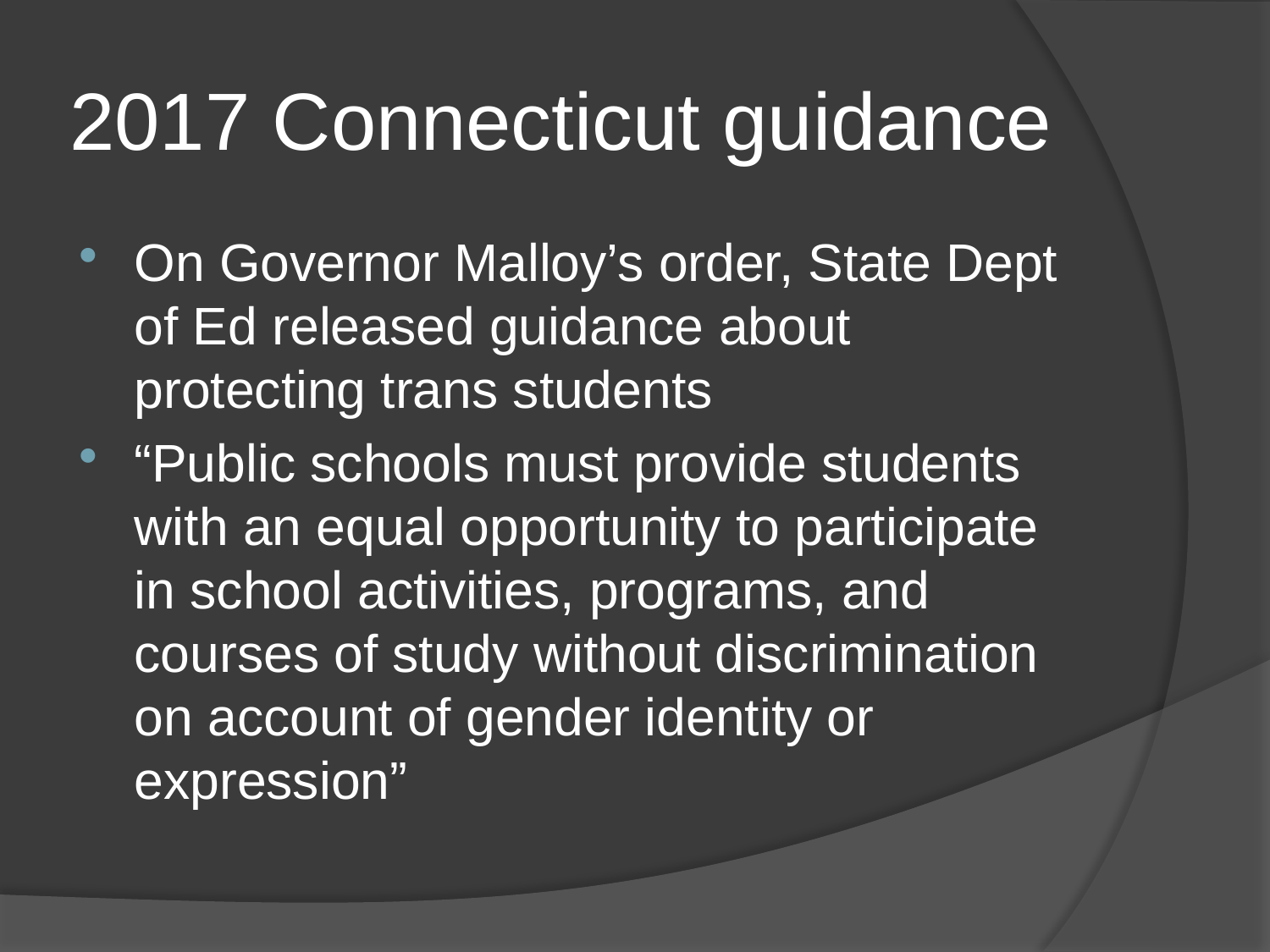

# 2017 Connecticut guidance
On Governor Malloy’s order, State Dept of Ed released guidance about protecting trans students
“Public schools must provide students with an equal opportunity to participate in school activities, programs, and courses of study without discrimination on account of gender identity or expression”